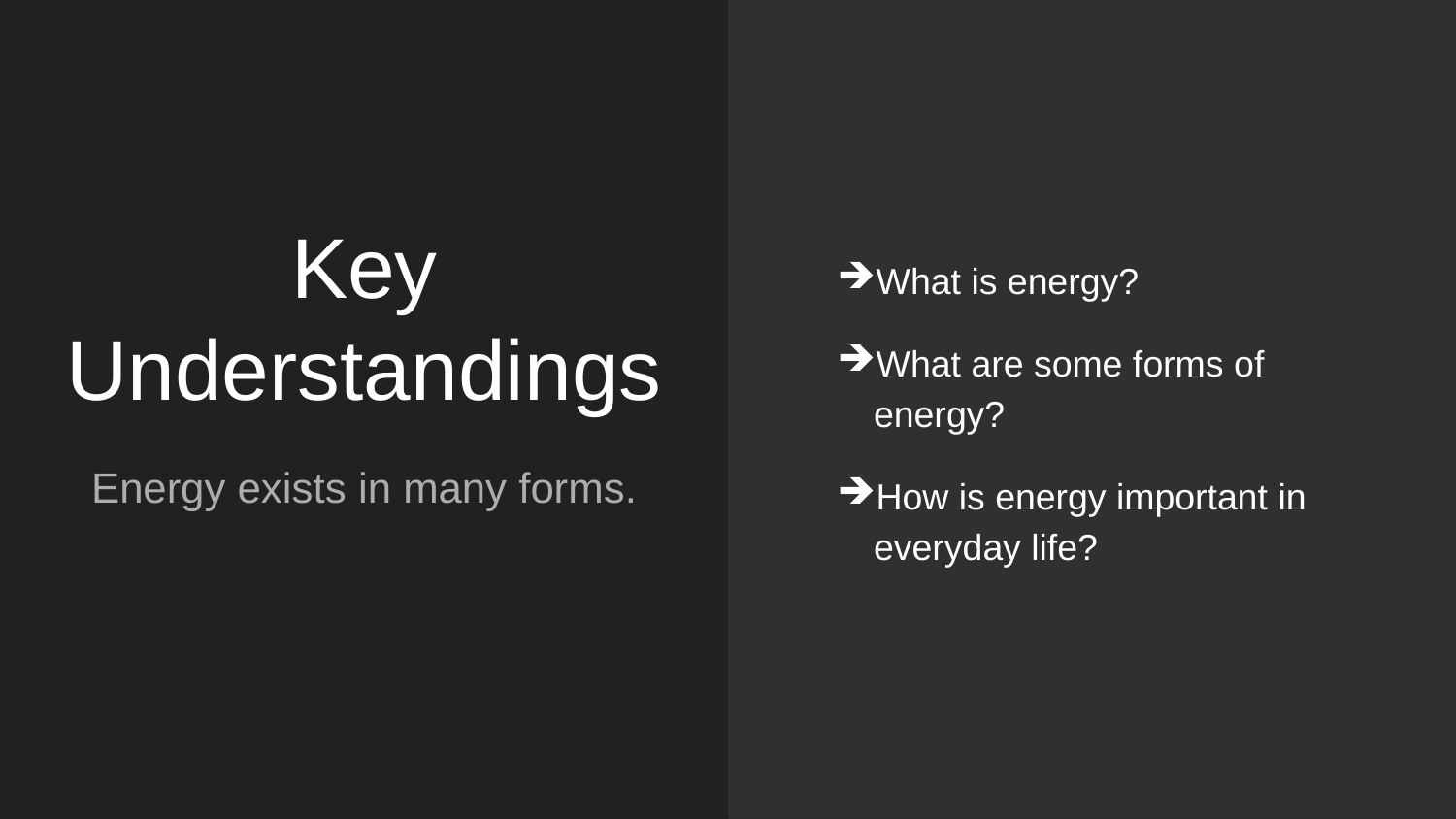

What is energy?
What are some forms of energy?
How is energy important in everyday life?
# Key Understandings
Energy exists in many forms.